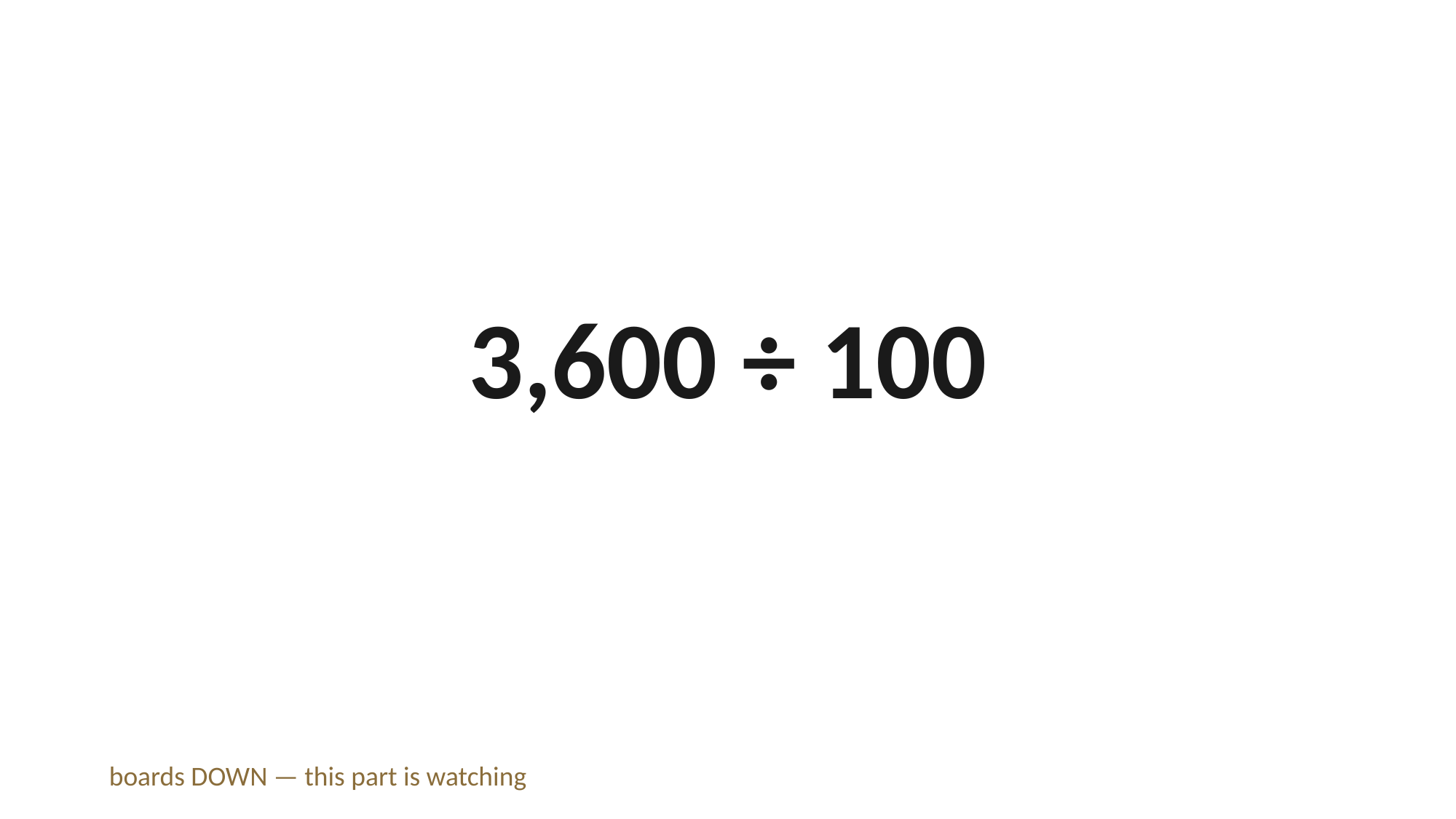

3,600 ÷ 100
boards DOWN — this part is watching